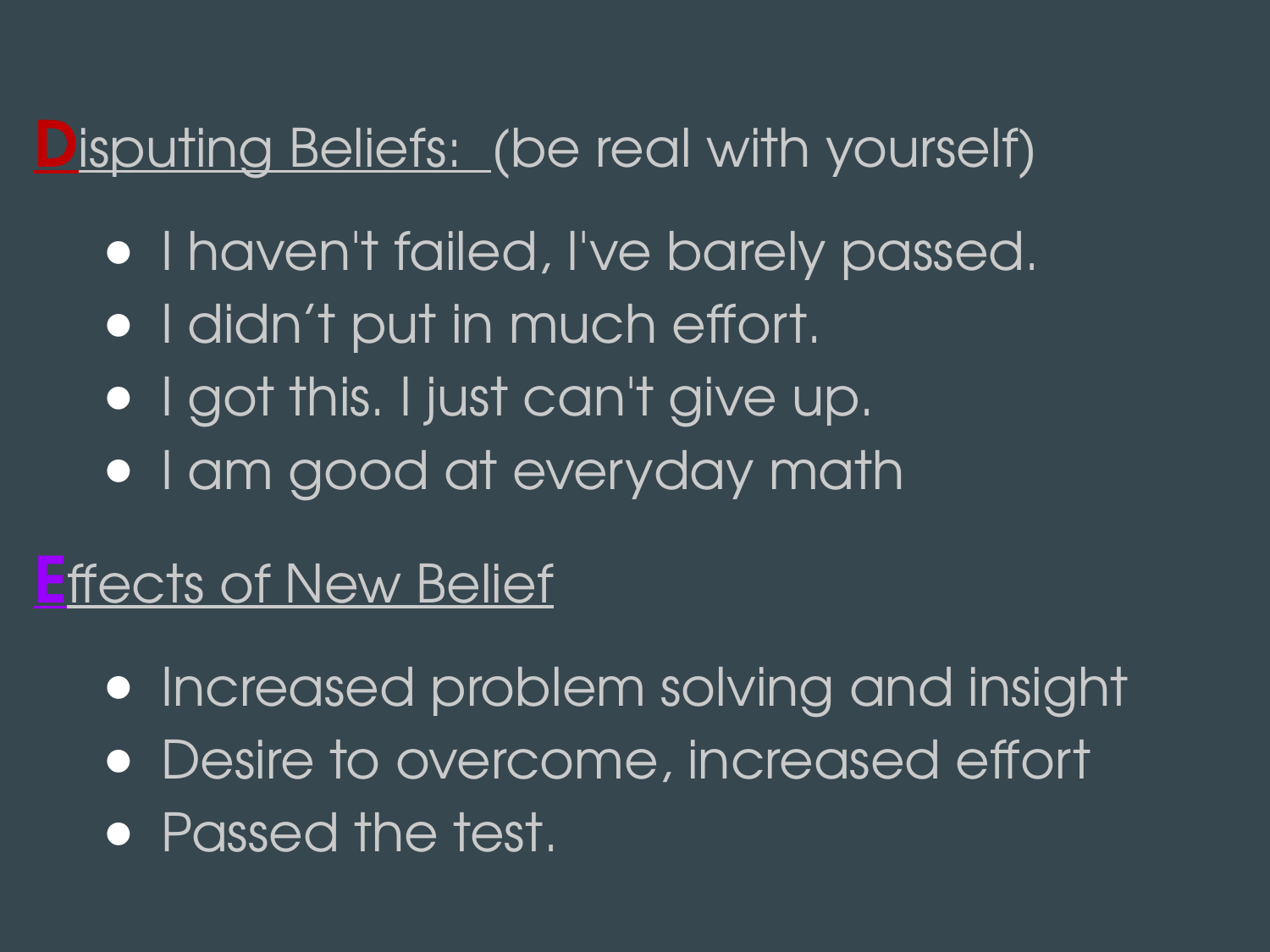

Disputing Beliefs:  (be real with yourself)
I haven't failed, I've barely passed.
I didn’t put in much effort.
I got this. I just can't give up.
I am good at everyday math
Effects of New Belief
Increased problem solving and insight
Desire to overcome, increased effort
Passed the test.